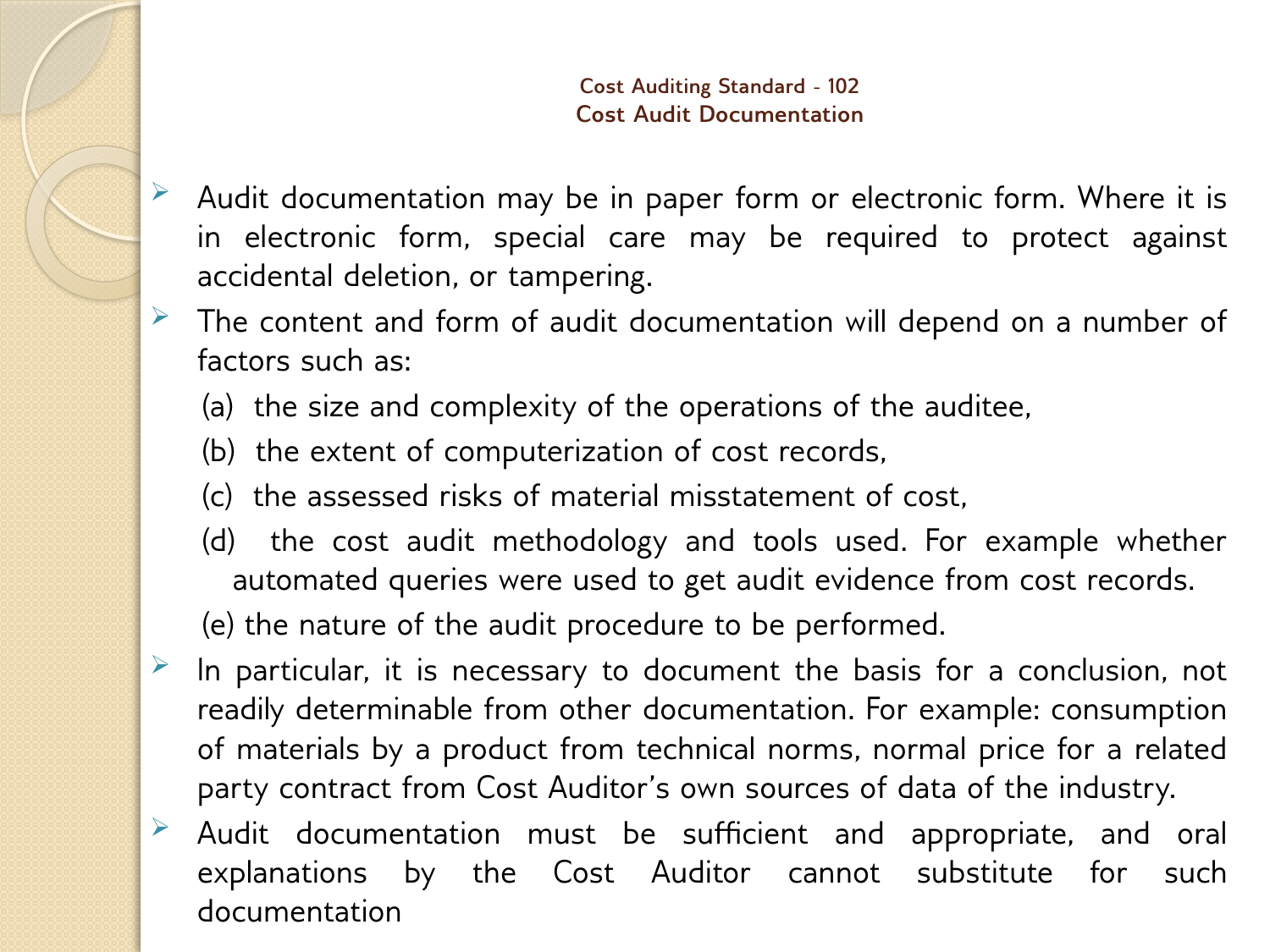

# Cost Auditing Standard - 102 Cost Audit Documentation
Audit documentation may be in paper form or electronic form. Where it is in electronic form, special care may be required to protect against accidental deletion, or tampering.
The content and form of audit documentation will depend on a number of factors such as:
(a)  the size and complexity of the operations of the auditee,
(b)  the extent of computerization of cost records,
(c)  the assessed risks of material misstatement of cost,
(d)  the cost audit methodology and tools used. For example whether automated queries were used to get audit evidence from cost records.
(e) the nature of the audit procedure to be performed.
In particular, it is necessary to document the basis for a conclusion, not readily determinable from other documentation. For example: consumption of materials by a product from technical norms, normal price for a related party contract from Cost Auditor’s own sources of data of the industry.
Audit documentation must be sufficient and appropriate, and oral explanations by the Cost Auditor cannot substitute for such documentation